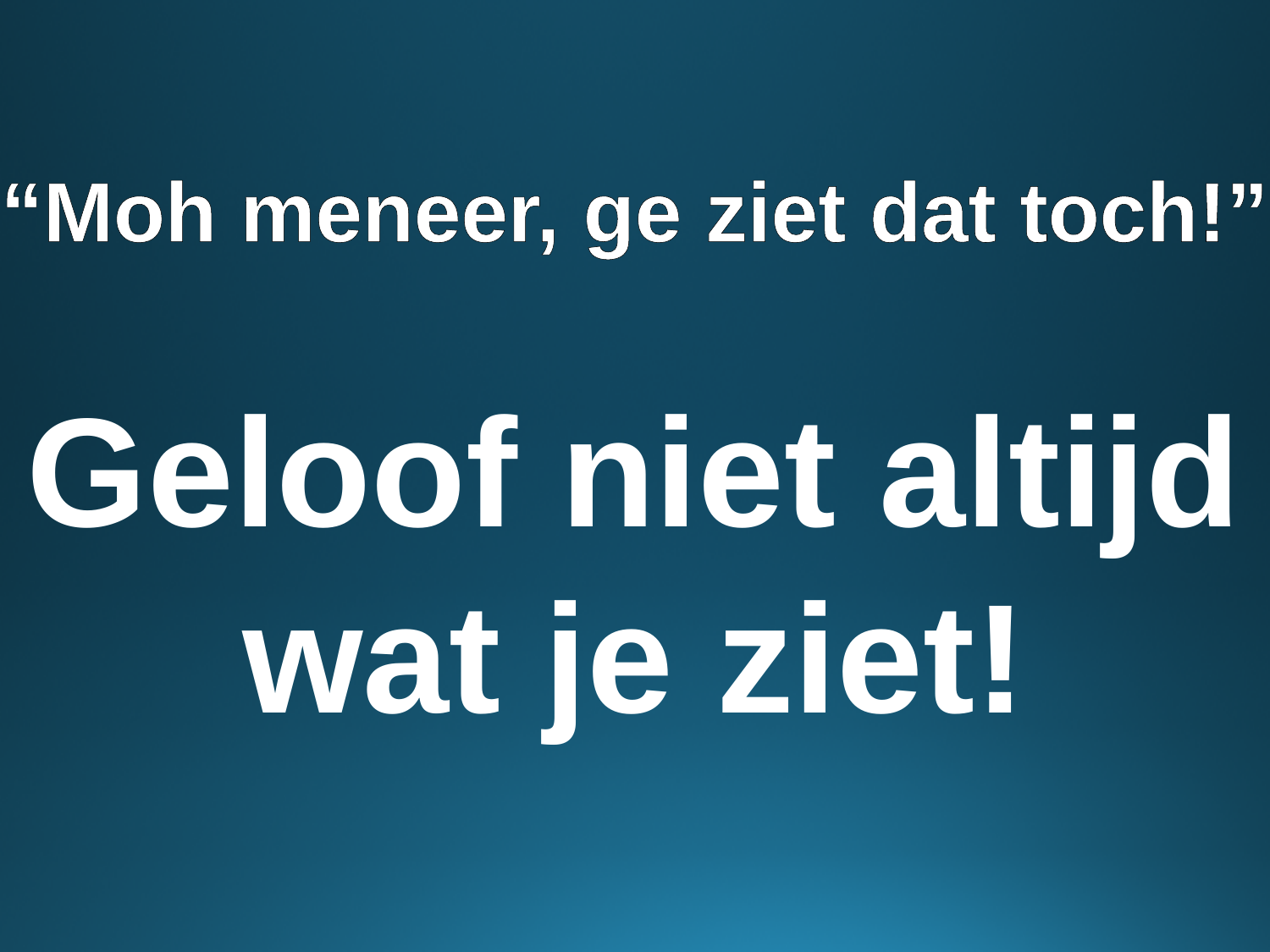

“Moh meneer, ge ziet dat toch!”
Geloof niet altijd
wat je ziet!